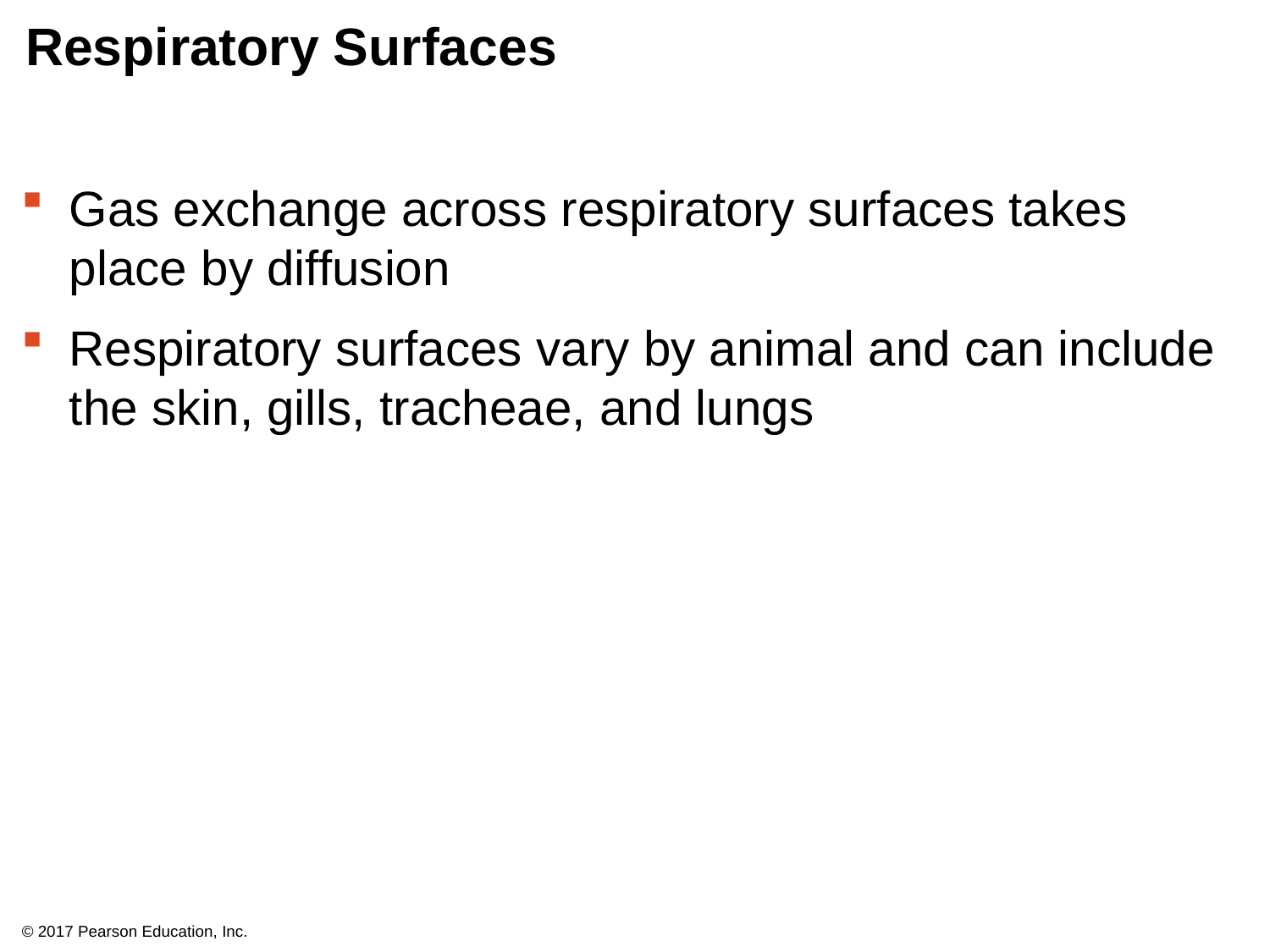

# Respiratory Surfaces
Gas exchange across respiratory surfaces takes place by diffusion
Respiratory surfaces vary by animal and can include the skin, gills, tracheae, and lungs
© 2017 Pearson Education, Inc.